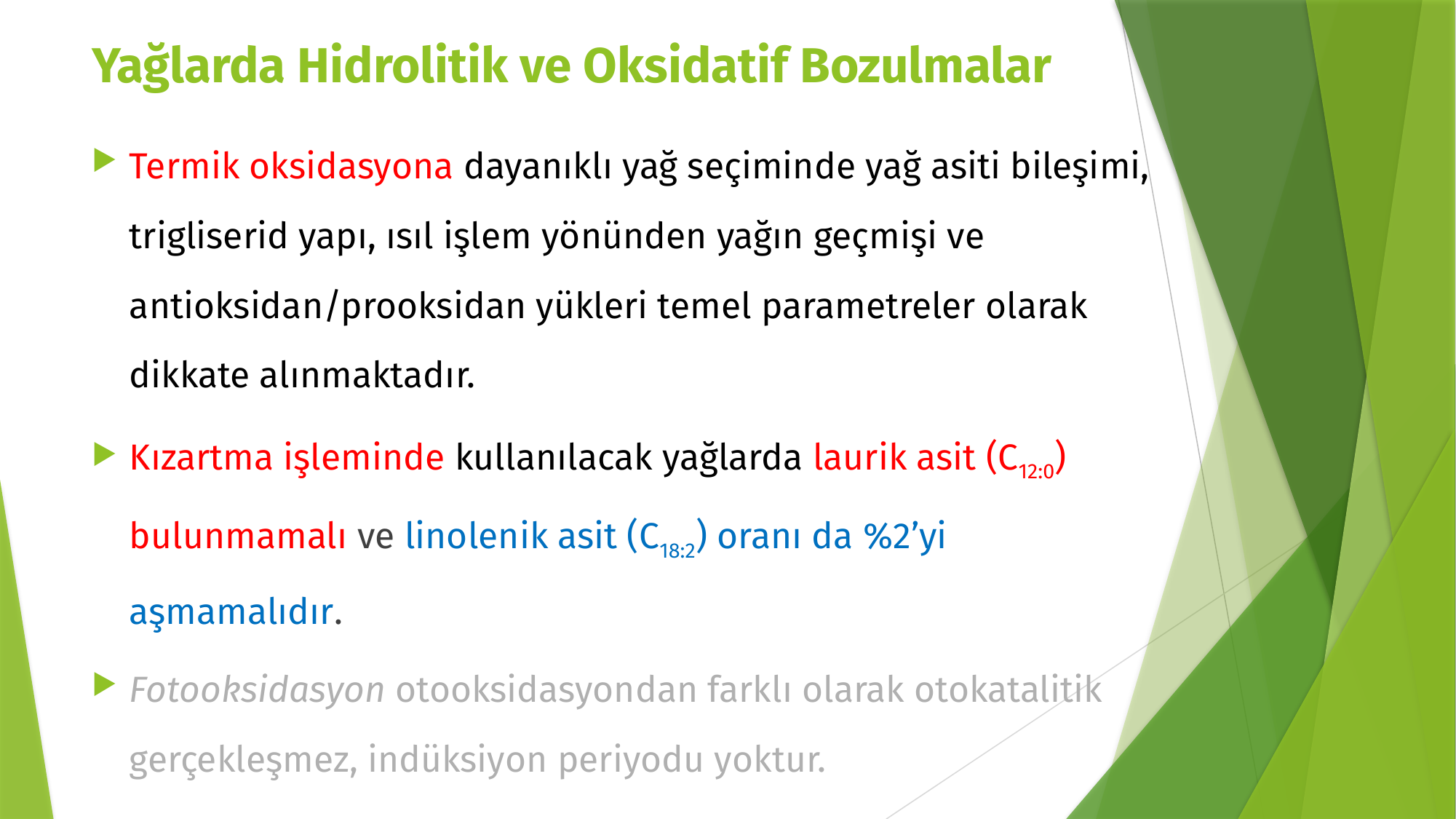

Yağlarda Hidrolitik ve Oksidatif Bozulmalar
Termik oksidasyona dayanıklı yağ seçiminde yağ asiti bileşimi, trigliserid yapı, ısıl işlem yönünden yağın geçmişi ve antioksidan/prooksidan yükleri temel parametreler olarak dikkate alınmaktadır.
Kızartma işleminde kullanılacak yağlarda laurik asit (C12:0) bulunmamalı ve linolenik asit (C18:2) oranı da %2’yi aşmamalıdır.
Fotooksidasyon otooksidasyondan farklı olarak otokatalitik gerçekleşmez, indüksiyon periyodu yoktur.